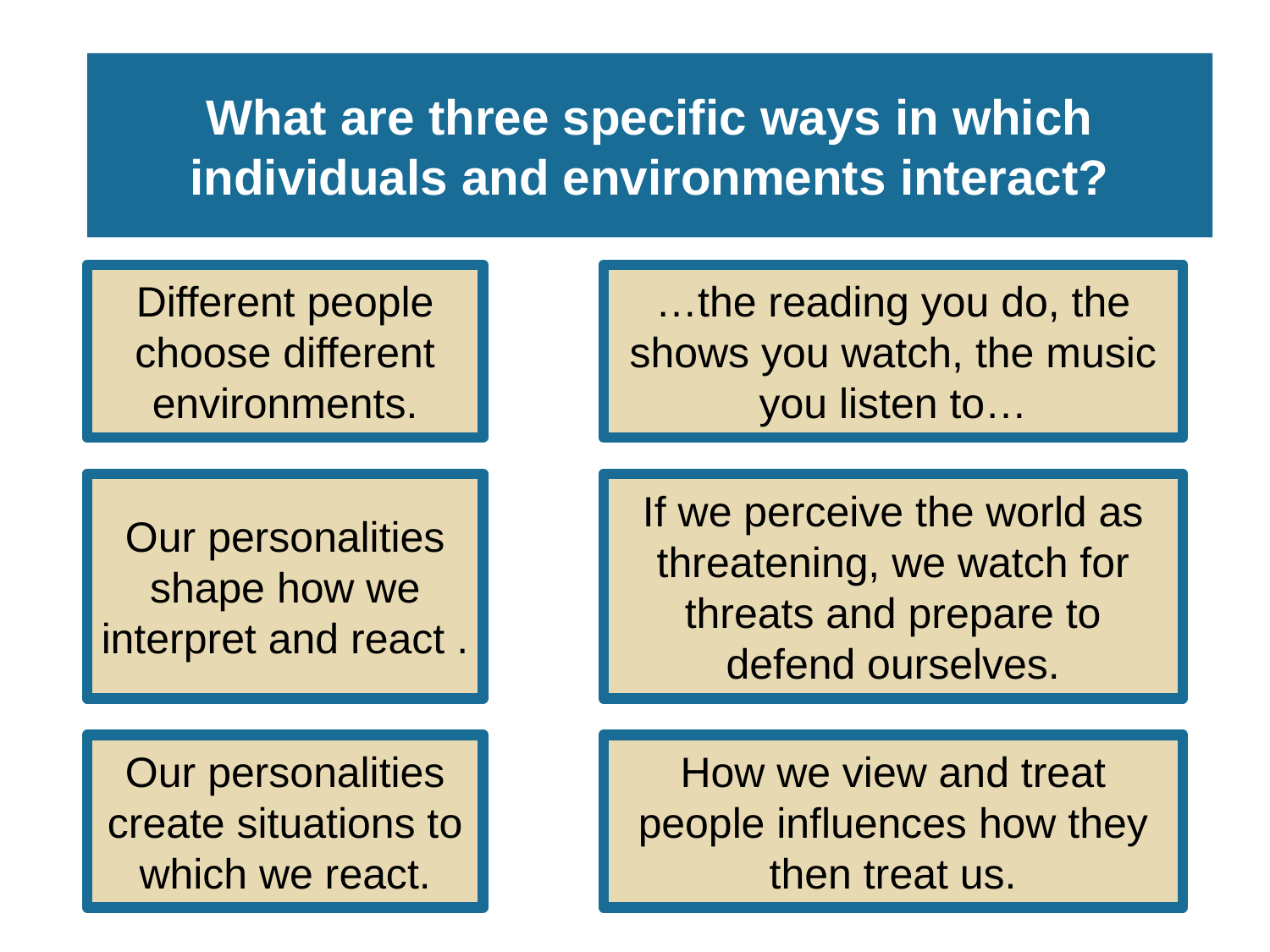

# What are three specific ways in which individuals and environments interact?
Different people choose different environments.
…the reading you do, the shows you watch, the music you listen to…
Our personalities shape how we interpret and react .
If we perceive the world as threatening, we watch for threats and prepare to defend ourselves.
Our personalities create situations to which we react.
How we view and treat
people influences how they then treat us.